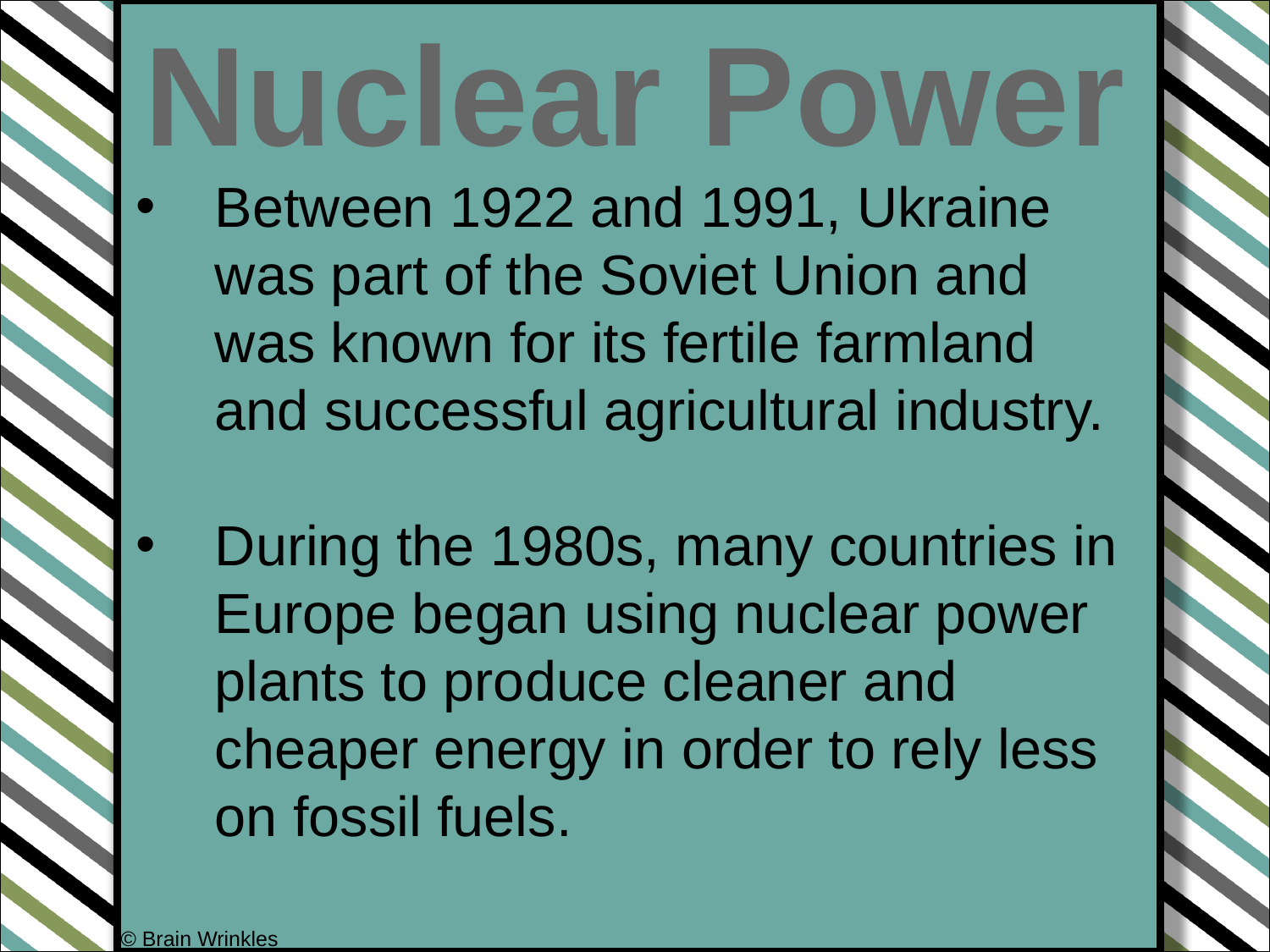

Nuclear Power

Between 1922 and 1991, Ukraine was part of the Soviet Union and was known for its fertile farmland and successful agricultural industry.

During the 1980s, many countries in Europe began using nuclear power plants to produce cleaner and cheaper energy in order to rely less on fossil fuels.

© Brain Wrinkles